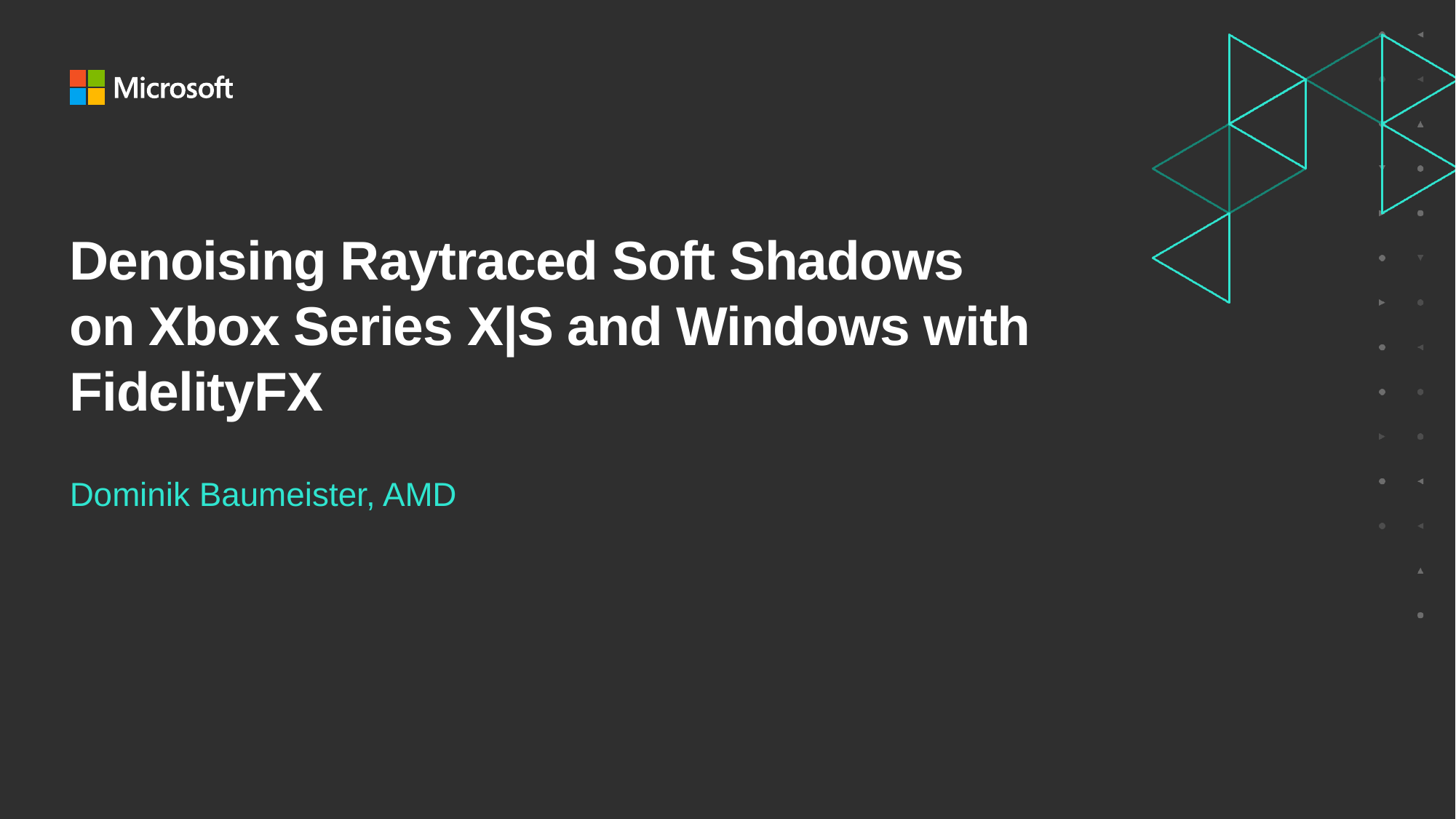

# Denoising Raytraced Soft Shadows on Xbox Series X|S and Windows with FidelityFX
Dominik Baumeister, AMD